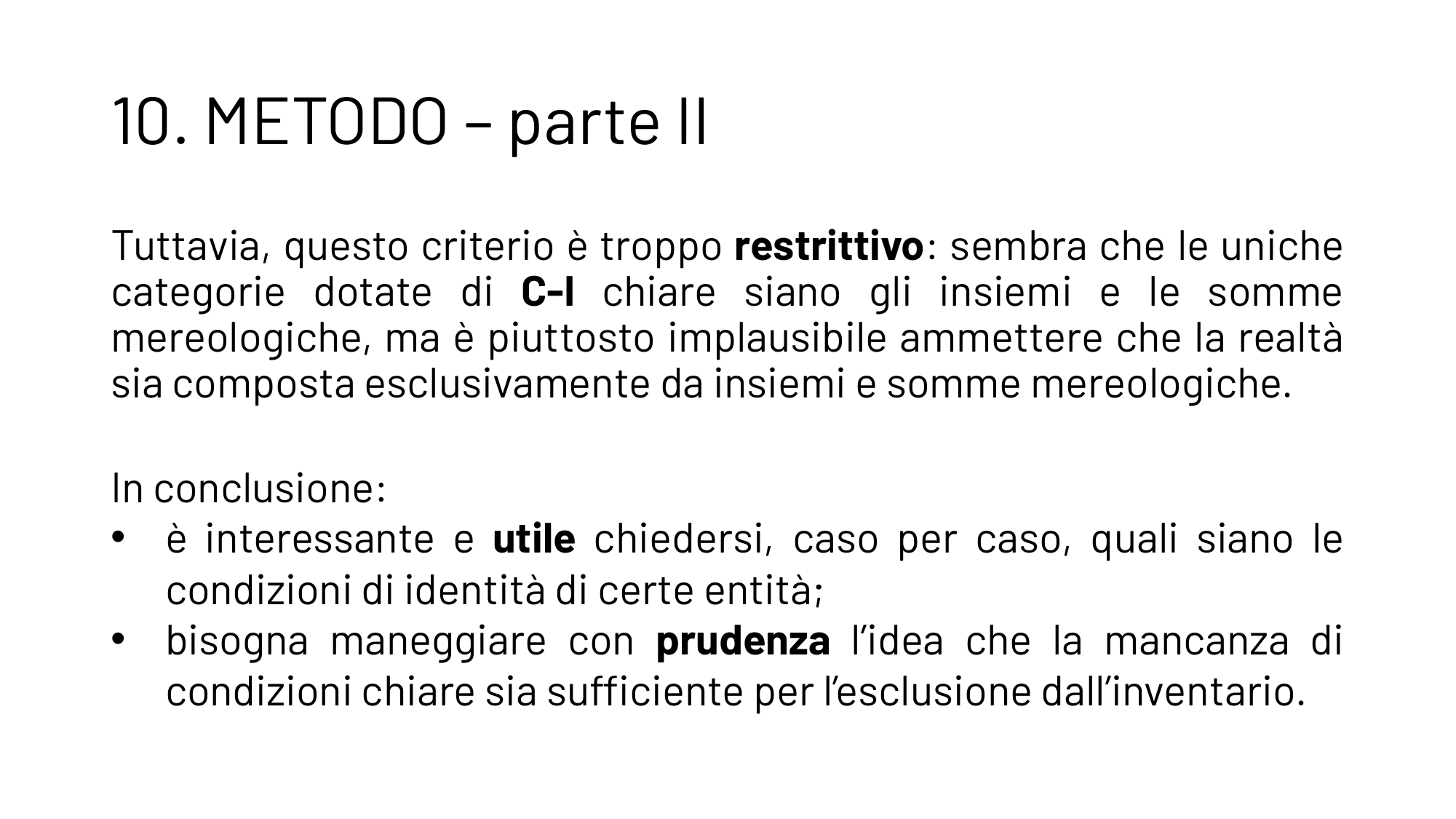

# 10. METODO – parte II
Tuttavia, questo criterio è troppo restrittivo: sembra che le uniche categorie dotate di C-I chiare siano gli insiemi e le somme mereologiche, ma è piuttosto implausibile ammettere che la realtà sia composta esclusivamente da insiemi e somme mereologiche.
In conclusione:
è interessante e utile chiedersi, caso per caso, quali siano le condizioni di identità di certe entità;
bisogna maneggiare con prudenza l’idea che la mancanza di condizioni chiare sia sufficiente per l’esclusione dall’inventario.